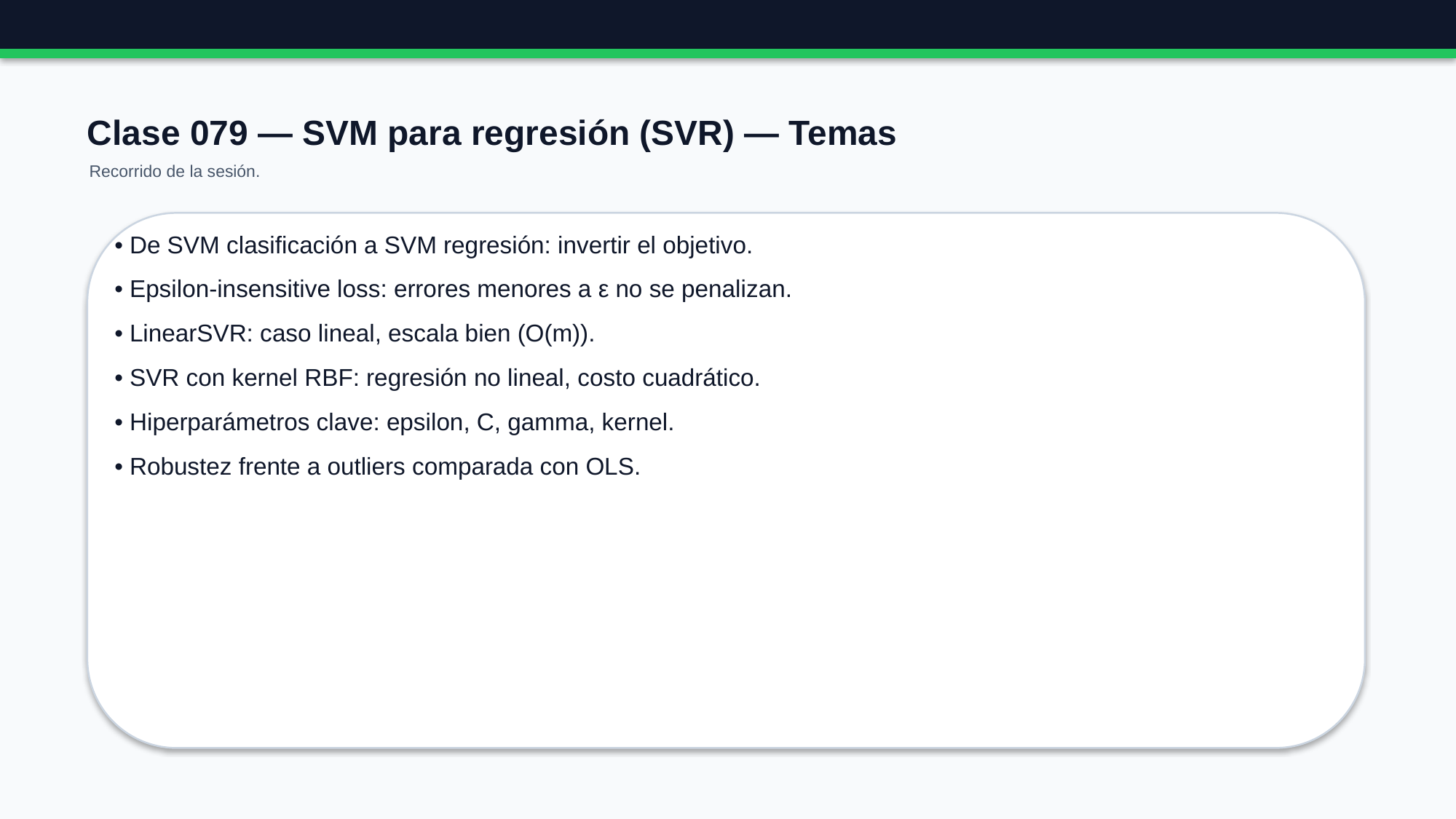

Clase 079 — SVM para regresión (SVR) — Temas
Recorrido de la sesión.

• De SVM clasificación a SVM regresión: invertir el objetivo.
• Epsilon-insensitive loss: errores menores a ε no se penalizan.
• LinearSVR: caso lineal, escala bien (O(m)).
• SVR con kernel RBF: regresión no lineal, costo cuadrático.
• Hiperparámetros clave: epsilon, C, gamma, kernel.
• Robustez frente a outliers comparada con OLS.